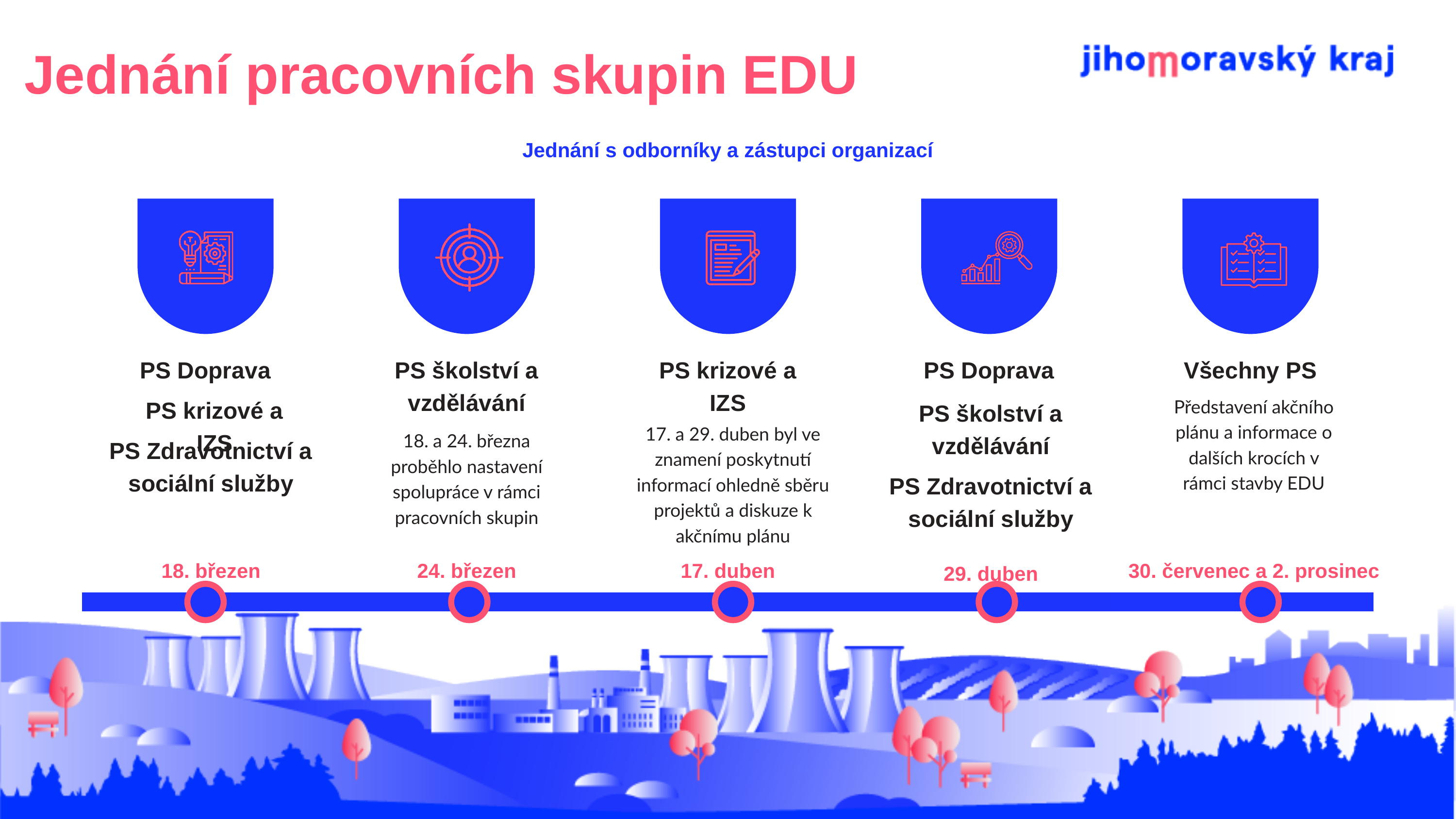

Jednání pracovních skupin EDU
Jednání s odborníky a zástupci organizací

PS Doprava
PS školství a vzdělávání
PS krizové a IZS
PS Doprava
Všechny PS
PS krizové a IZS
Představení akčního plánu a informace o dalších krocích v rámci stavby EDU

PS školství a vzdělávání
17. a 29. duben byl ve znamení poskytnutí informací ohledně sběru projektů a diskuze k akčnímu plánu
18. a 24. března proběhlo nastavení spolupráce v rámci pracovních skupin
PS Zdravotnictví a sociální služby
PS Zdravotnictví a sociální služby
18. březen
24. březen
17. duben
30. červenec a 2. prosinec
29. duben